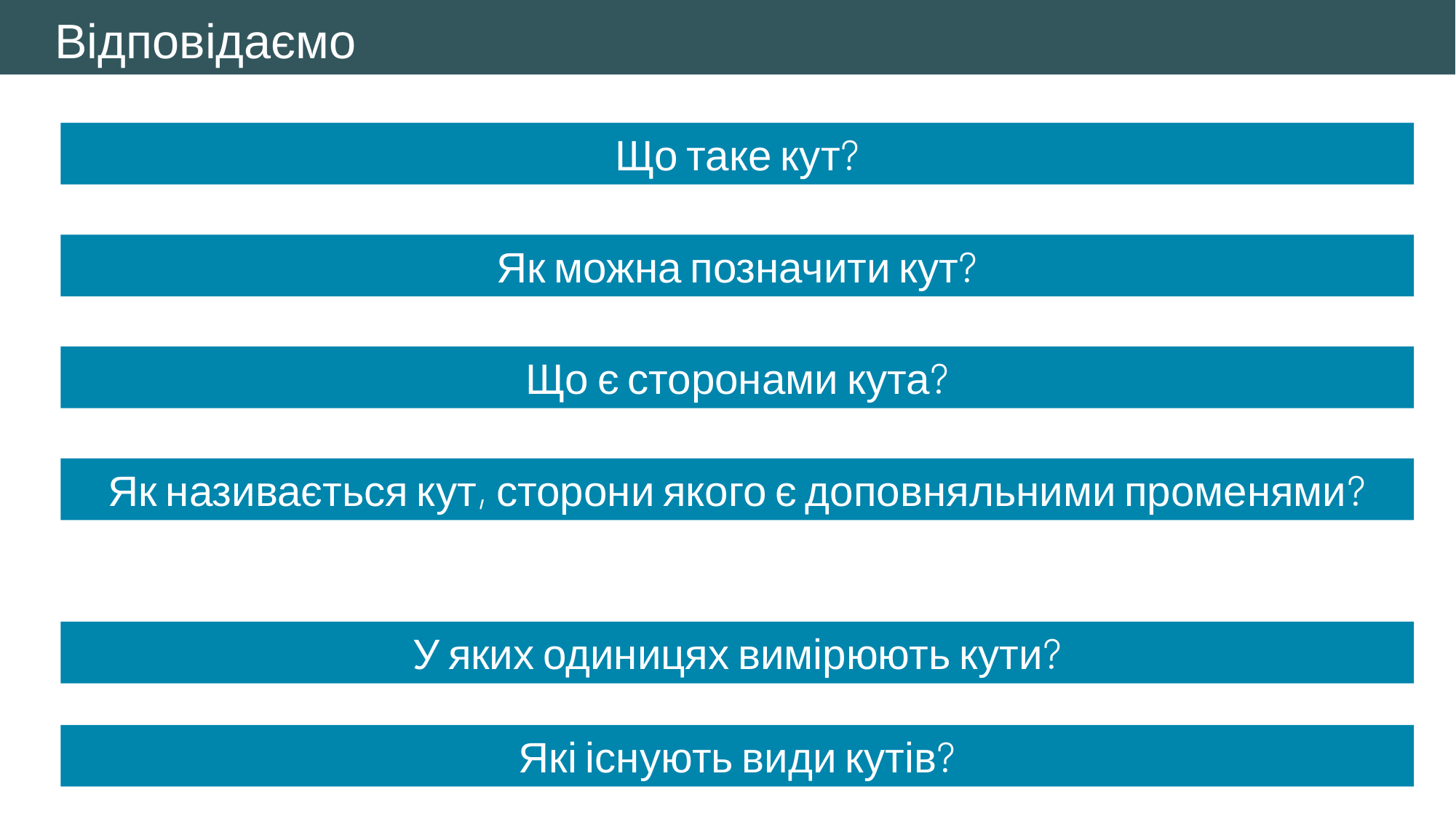

Відповідаємо
Що таке кут?
Як можна позначити кут?
Що є сторонами кута?
Як називається кут, сторони якого є доповняльними променями?
У яких одиницях вимірюють кути?
Які існують види кутів?